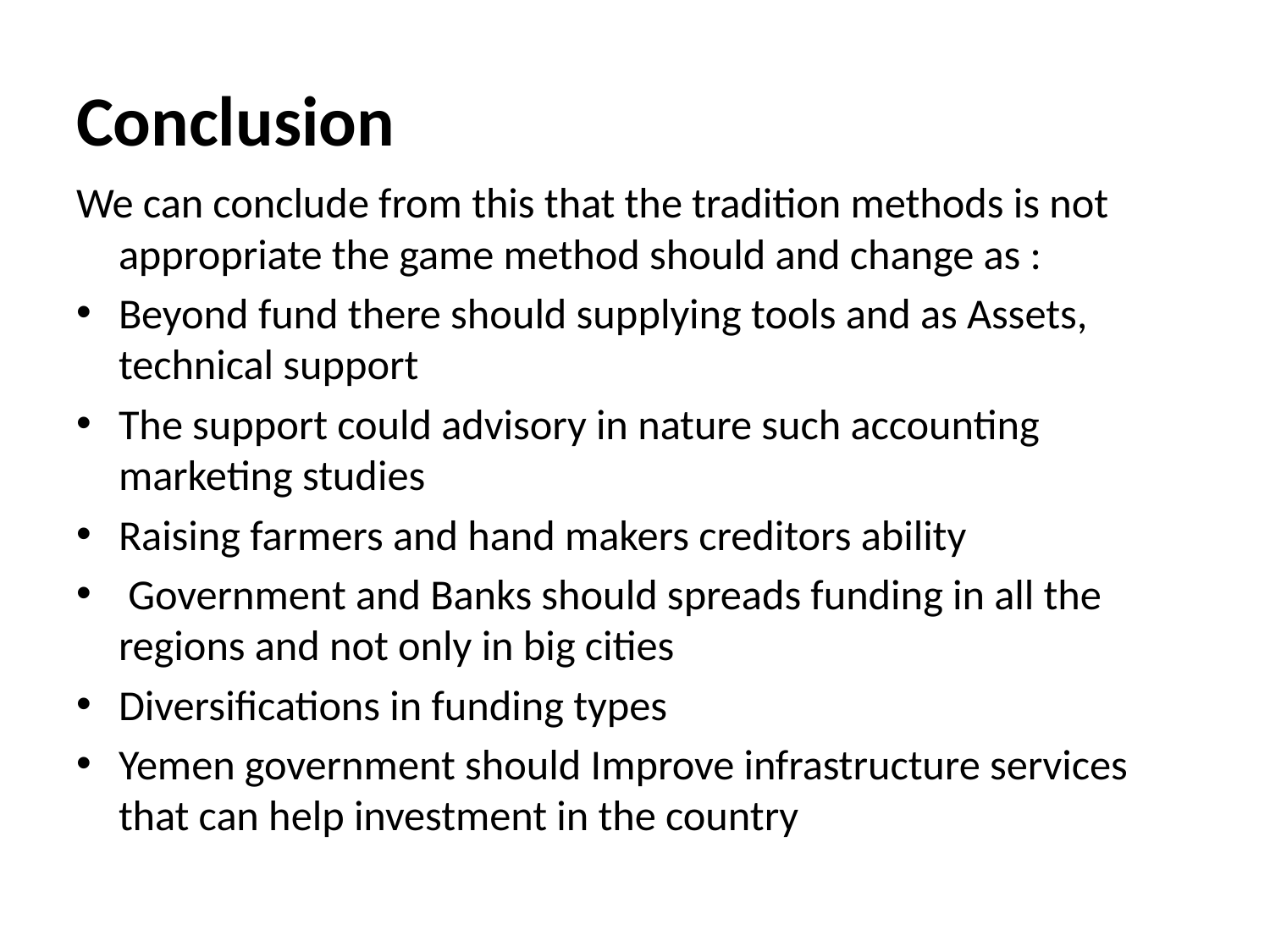

# Conclusion
We can conclude from this that the tradition methods is not appropriate the game method should and change as :
Beyond fund there should supplying tools and as Assets, technical support
The support could advisory in nature such accounting marketing studies
Raising farmers and hand makers creditors ability
 Government and Banks should spreads funding in all the regions and not only in big cities
Diversifications in funding types
Yemen government should Improve infrastructure services that can help investment in the country